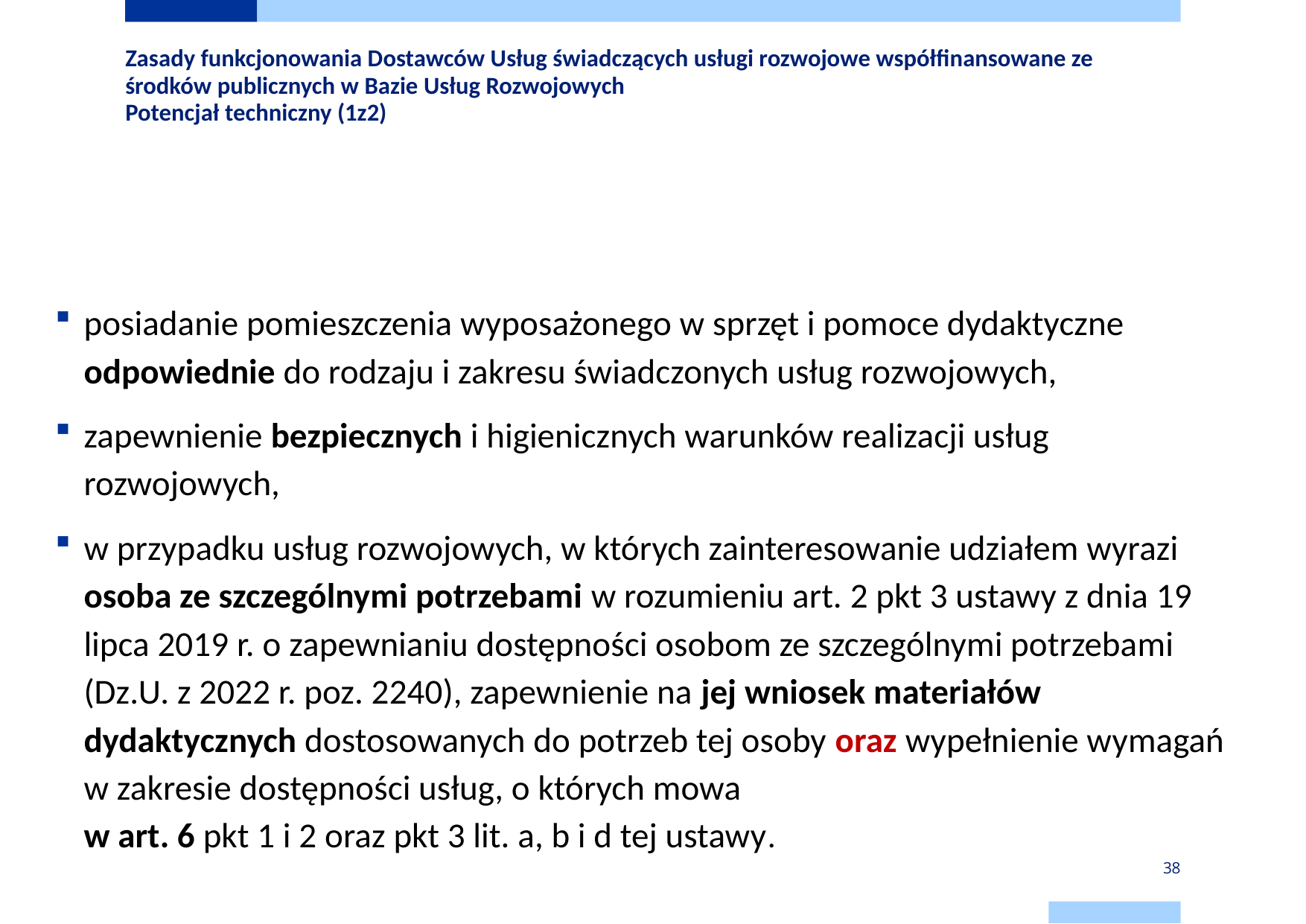

# Zasady funkcjonowania Dostawców Usług świadczących usługi rozwojowe współfinansowane ze środków publicznych w Bazie Usług Rozwojowych Potencjał techniczny (1z2)
posiadanie pomieszczenia wyposażonego w sprzęt i pomoce dydaktyczne odpowiednie do rodzaju i zakresu świadczonych usług rozwojowych,
zapewnienie bezpiecznych i higienicznych warunków realizacji usług rozwojowych,
w przypadku usług rozwojowych, w których zainteresowanie udziałem wyrazi osoba ze szczególnymi potrzebami w rozumieniu art. 2 pkt 3 ustawy z dnia 19 lipca 2019 r. o zapewnianiu dostępności osobom ze szczególnymi potrzebami (Dz.U. z 2022 r. poz. 2240), zapewnienie na jej wniosek materiałów dydaktycznych dostosowanych do potrzeb tej osoby oraz wypełnienie wymagań w zakresie dostępności usług, o których mowa
w art. 6 pkt 1 i 2 oraz pkt 3 lit. a, b i d tej ustawy.
38